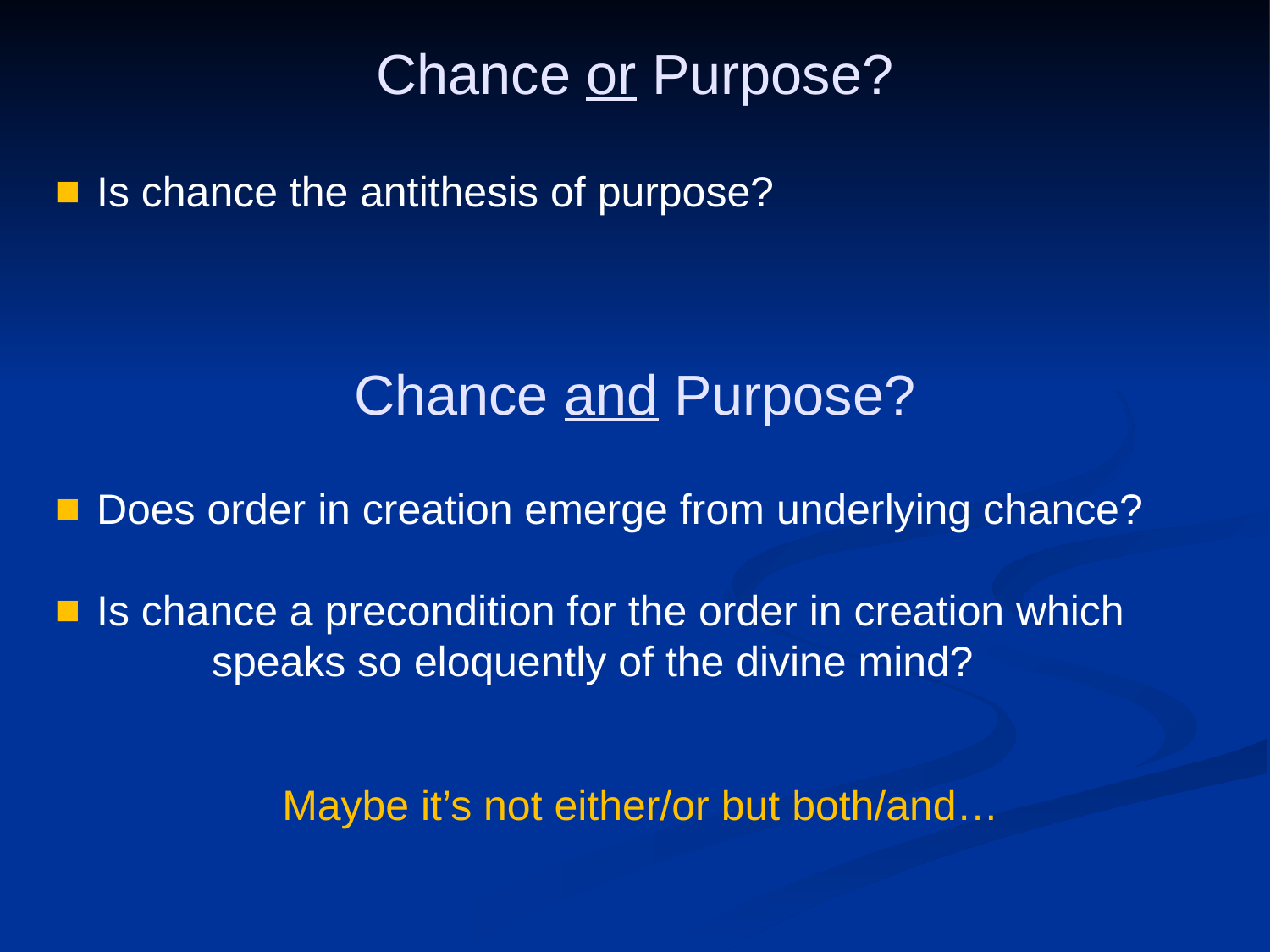

Chance or Purpose?
 Is chance the antithesis of purpose?
Chance and Purpose?
 Does order in creation emerge from underlying chance?

 Is chance a precondition for the order in creation which 	speaks so eloquently of the divine mind?
 Maybe it’s not either/or but both/and…